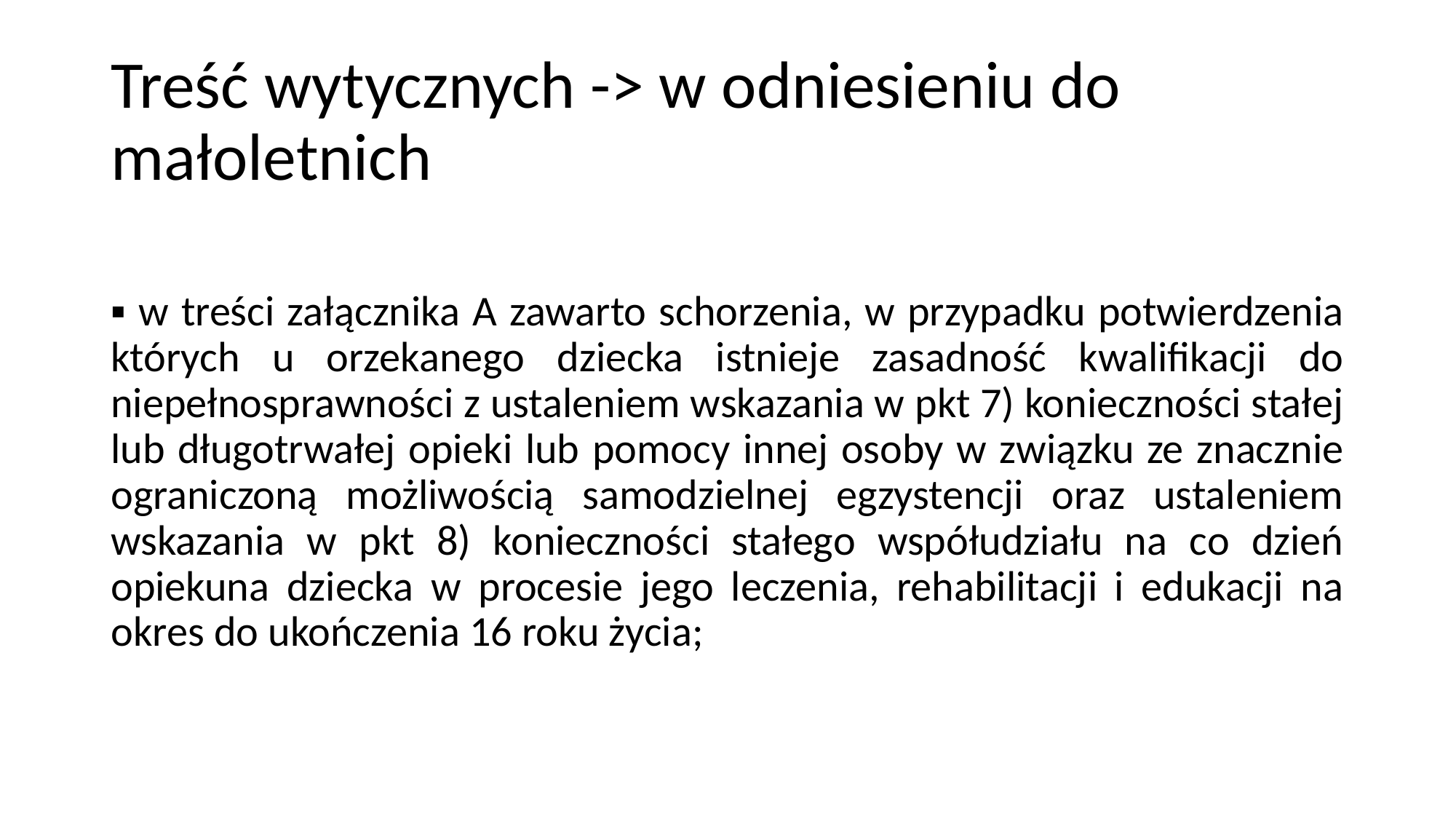

# Treść wytycznych -> w odniesieniu do małoletnich

▪ w treści załącznika A zawarto schorzenia, w przypadku potwierdzenia których u orzekanego dziecka istnieje zasadność kwalifikacji do niepełnosprawności z ustaleniem wskazania w pkt 7) konieczności stałej lub długotrwałej opieki lub pomocy innej osoby w związku ze znacznie ograniczoną możliwością samodzielnej egzystencji oraz ustaleniem wskazania w pkt 8) konieczności stałego współudziału na co dzień opiekuna dziecka w procesie jego leczenia, rehabilitacji i edukacji na okres do ukończenia 16 roku życia;